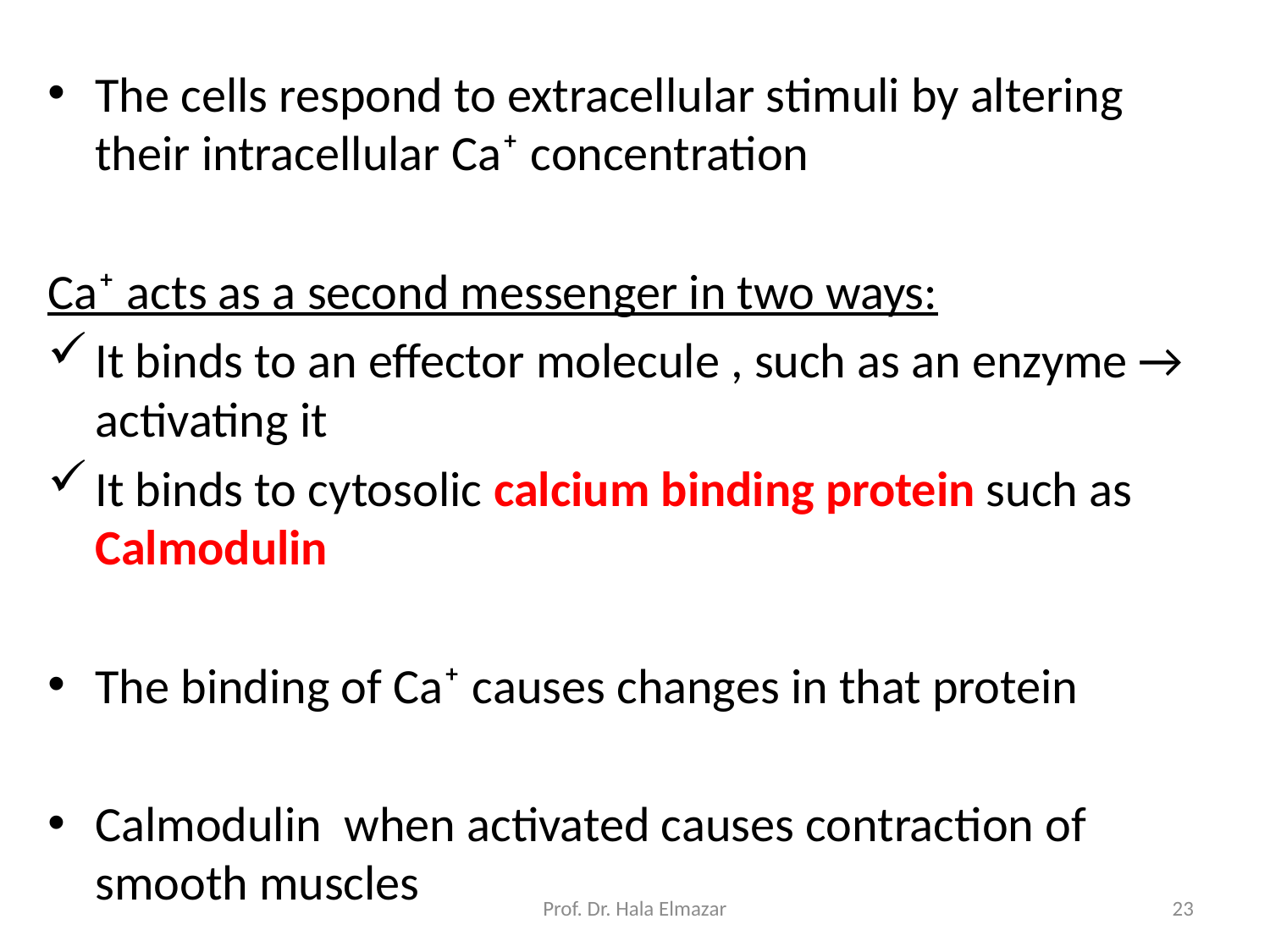

The cells respond to extracellular stimuli by altering their intracellular Ca⁺ concentration

Ca⁺ acts as a second messenger in two ways:
It binds to an effector molecule , such as an enzyme → activating it
It binds to cytosolic calcium binding protein such as Calmodulin

The binding of Ca⁺ causes changes in that protein

Calmodulin  when activated causes contraction of smooth muscles

Prof. Dr. Hala Elmazar
23